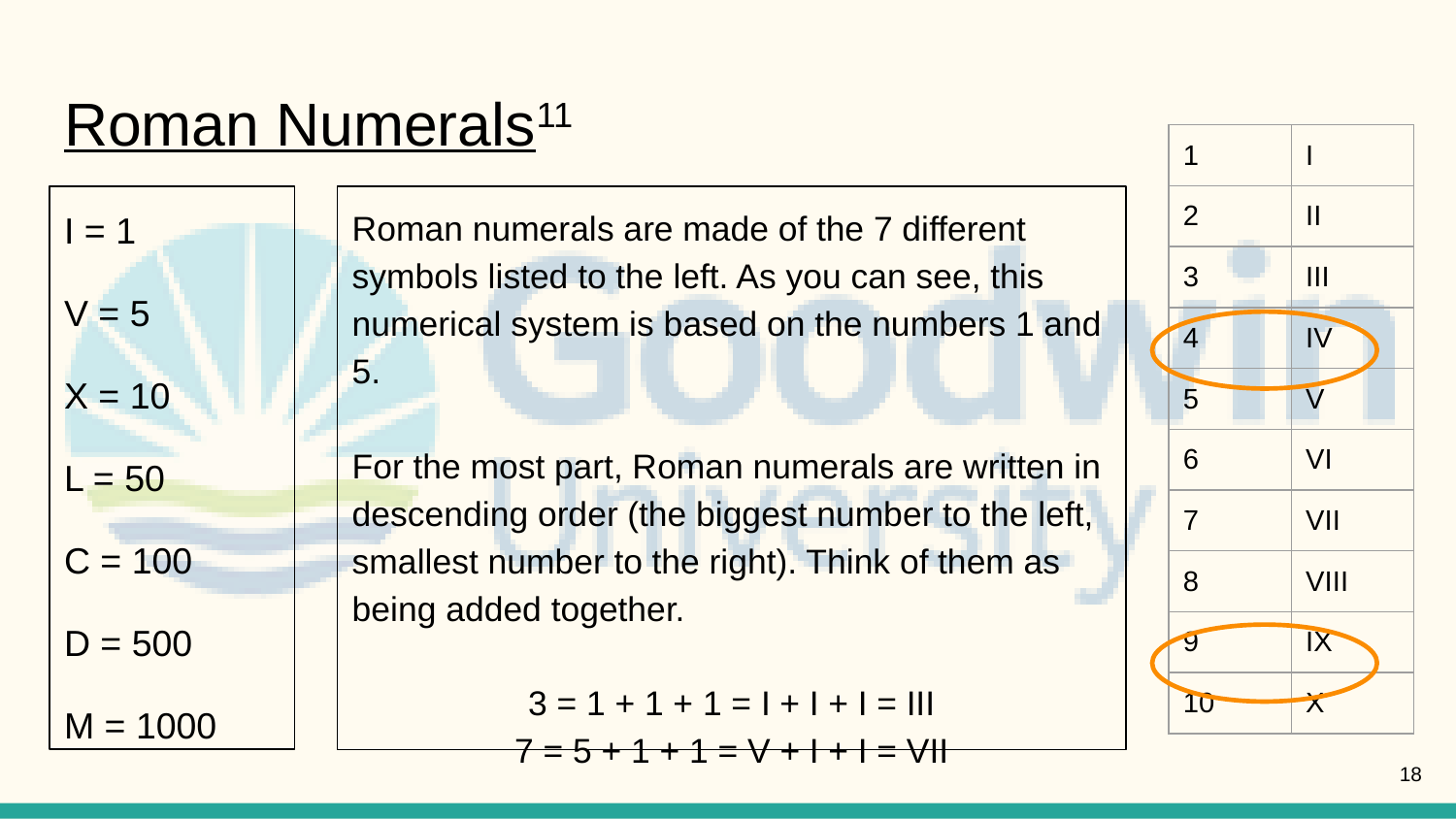

# Roman Numerals11
| 1 | I |
| --- | --- |
| 2 | II |
| 3 | III |
| 4 | IV |
| 5 | V |
| 6 | VI |
| 7 | VII |
| 8 | VIII |
| 9 | IX |
| 10 | X |
I = 1
V = 5
X = 10
L = 50
C = 100
D = 500
M = 1000
Roman numerals are made of the 7 different symbols listed to the left. As you can see, this numerical system is based on the numbers 1 and 5.

For the most part, Roman numerals are written in descending order (the biggest number to the left, smallest number to the right). Think of them as being added together.

3 = 1 + 1 + 1 = I + I + I = III
7 = 5 + 1 + 1 = V + I + I = VII

18